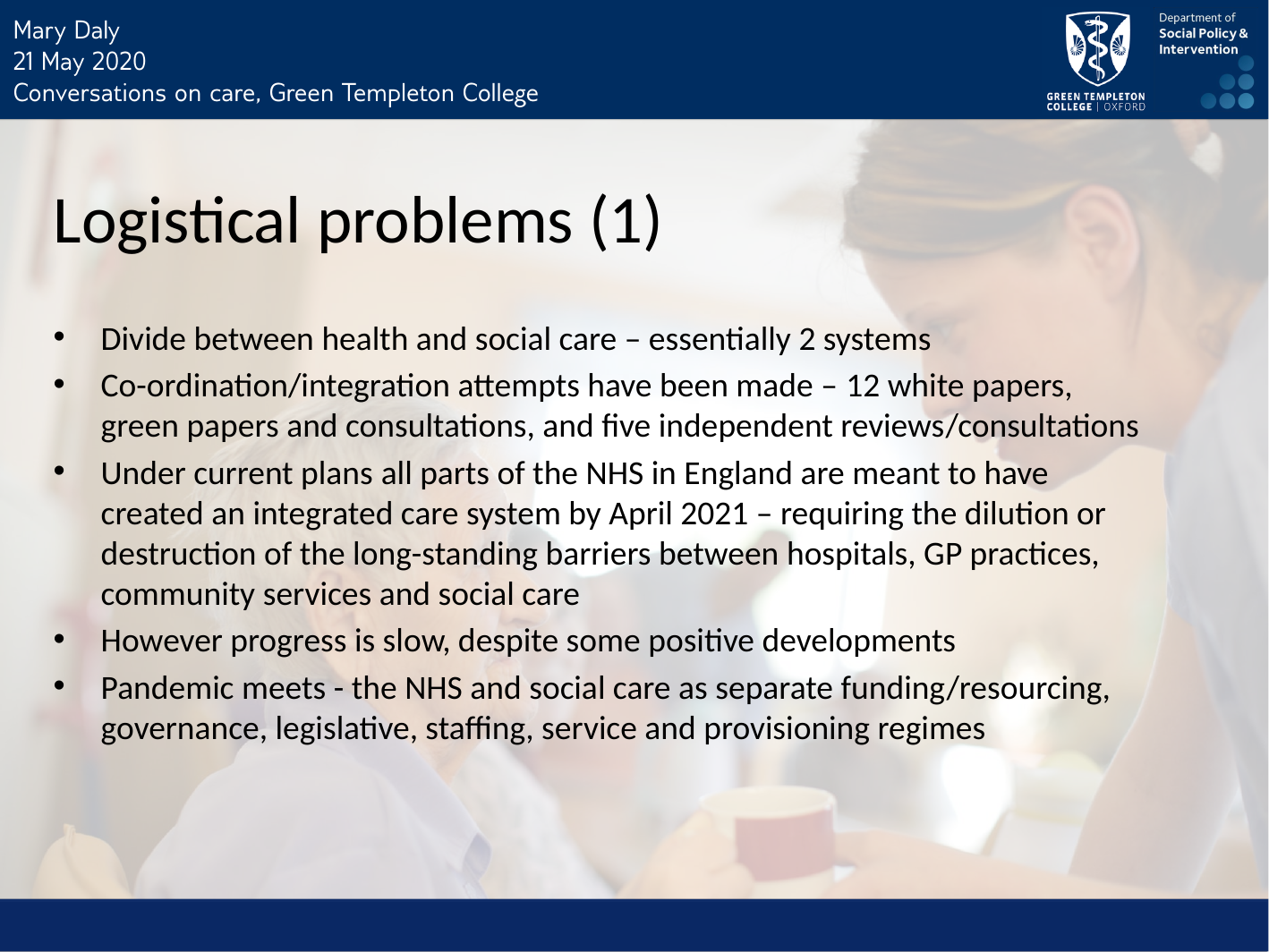

Logistical problems (1)
Divide between health and social care – essentially 2 systems
Co-ordination/integration attempts have been made – 12 white papers, green papers and consultations, and five independent reviews/consultations
Under current plans all parts of the NHS in England are meant to have created an integrated care system by April 2021 – requiring the dilution or destruction of the long-standing barriers between hospitals, GP practices, community services and social care
However progress is slow, despite some positive developments
Pandemic meets - the NHS and social care as separate funding/resourcing, governance, legislative, staffing, service and provisioning regimes